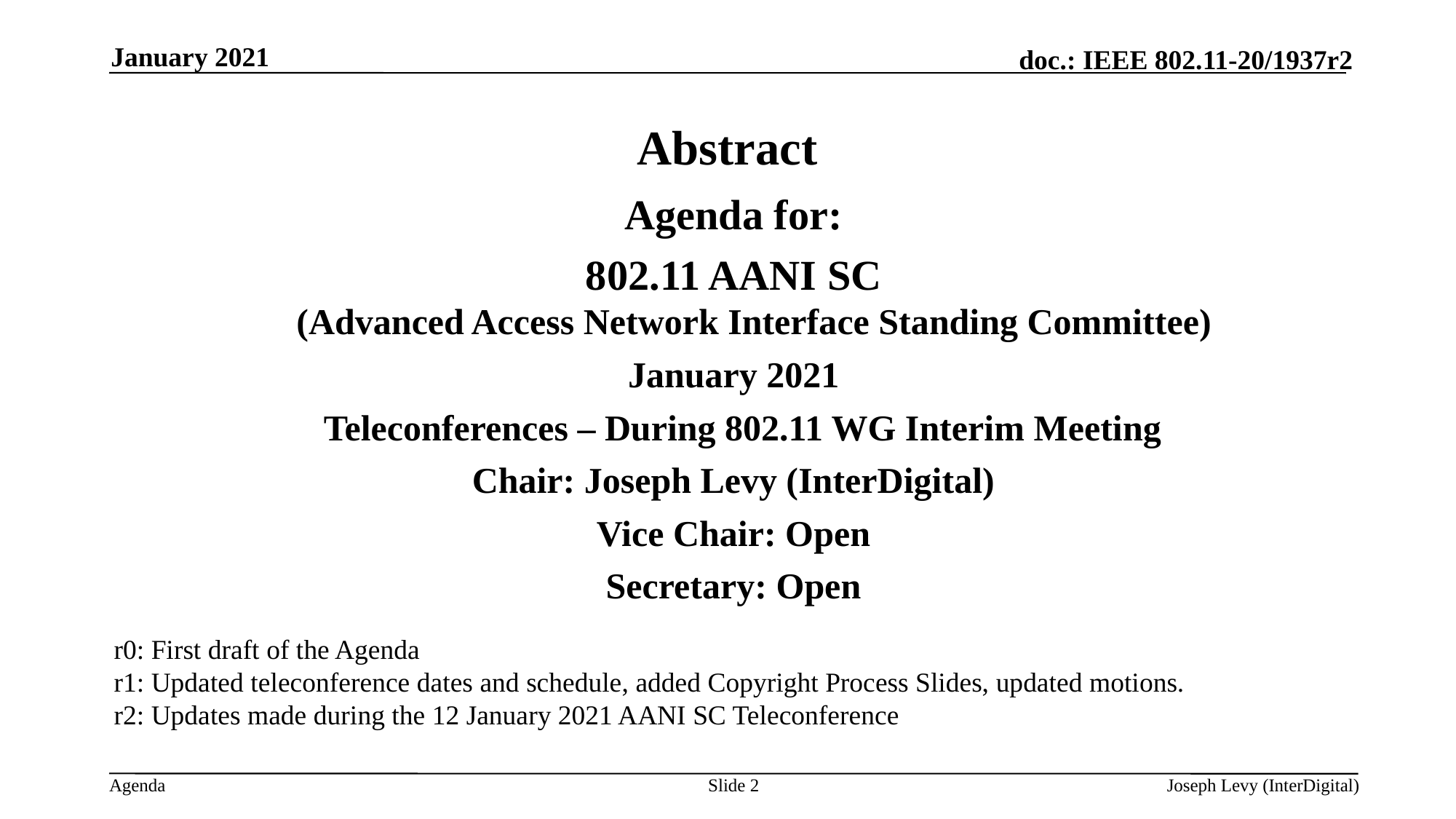

January 2021
# Abstract
Agenda for:
 802.11 AANI SC
(Advanced Access Network Interface Standing Committee)
January 2021
  Teleconferences – During 802.11 WG Interim Meeting
Chair: Joseph Levy (InterDigital)
Vice Chair: Open
Secretary: Open
r0: First draft of the Agenda
r1: Updated teleconference dates and schedule, added Copyright Process Slides, updated motions.
r2: Updates made during the 12 January 2021 AANI SC Teleconference
Slide 2
Joseph Levy (InterDigital)